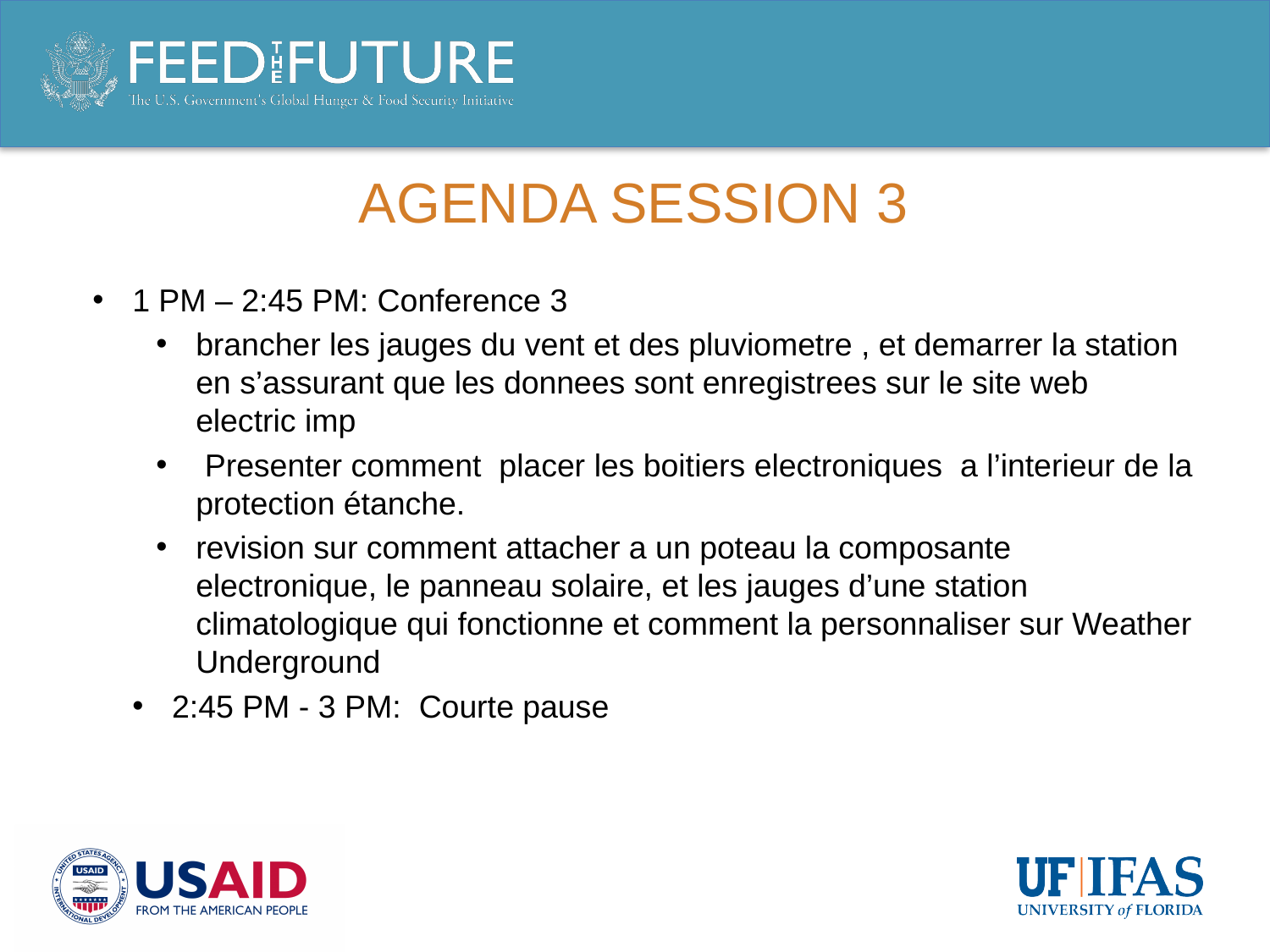

# Agenda session 3
1 PM – 2:45 PM: Conference 3
brancher les jauges du vent et des pluviometre , et demarrer la station en s’assurant que les donnees sont enregistrees sur le site web electric imp
 Presenter comment  placer les boitiers electroniques  a l’interieur de la protection étanche.
revision sur comment attacher a un poteau la composante electronique, le panneau solaire, et les jauges d’une station climatologique qui fonctionne et comment la personnaliser sur Weather Underground
2:45 PM - 3 PM:  Courte pause